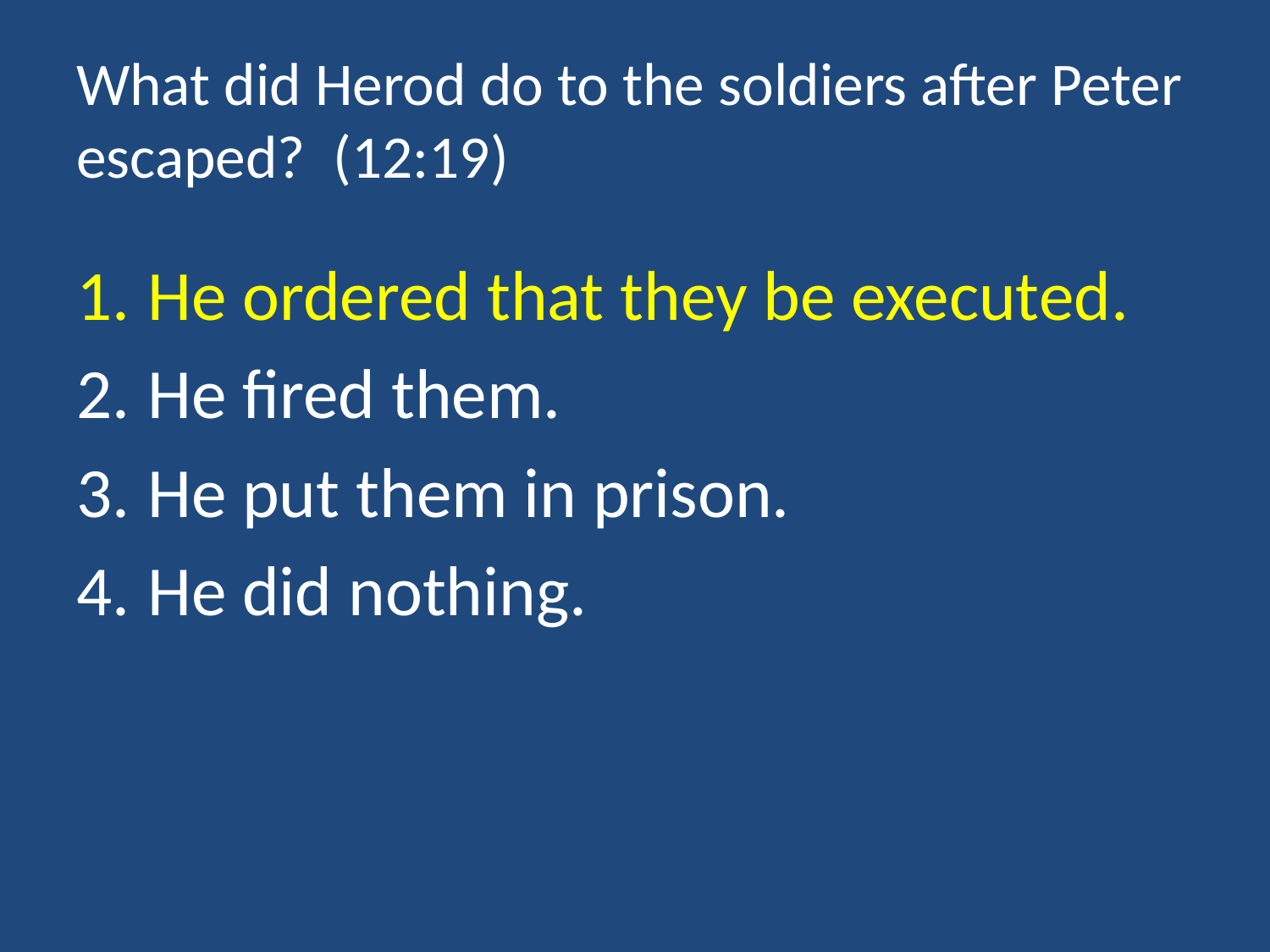

# What did Herod do to the soldiers after Peter escaped?  (12:19)
He ordered that they be executed.
He fired them.
He put them in prison.
He did nothing.